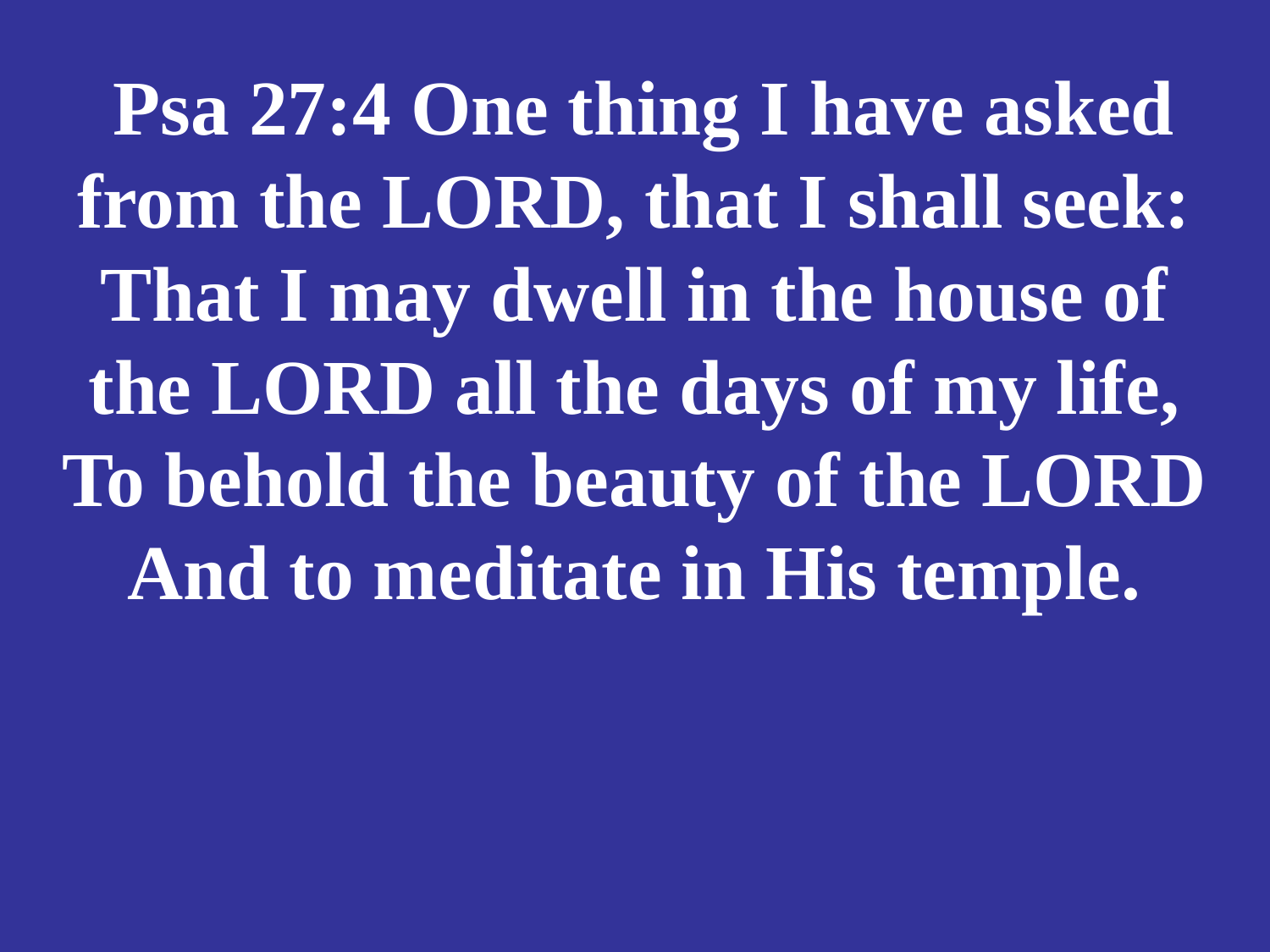

# Psa 27:4 One thing I have asked from the LORD, that I shall seek: That I may dwell in the house of the LORD all the days of my life, To behold the beauty of the LORD And to meditate in His temple.